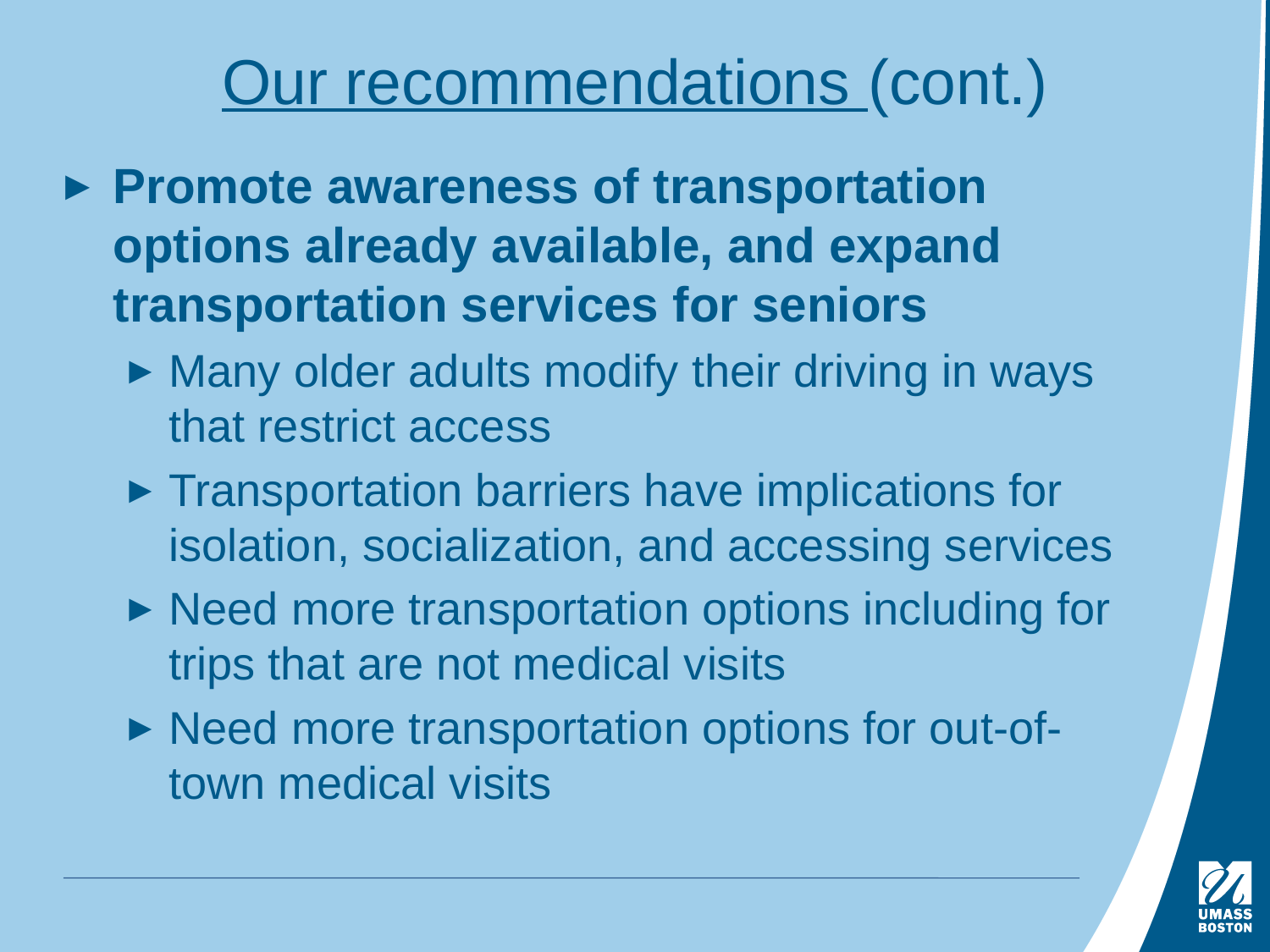

# Our recommendations (cont.)
Promote awareness of transportation options already available, and expand transportation services for seniors
Many older adults modify their driving in ways that restrict access
Transportation barriers have implications for isolation, socialization, and accessing services
Need more transportation options including for trips that are not medical visits
Need more transportation options for out-of-town medical visits